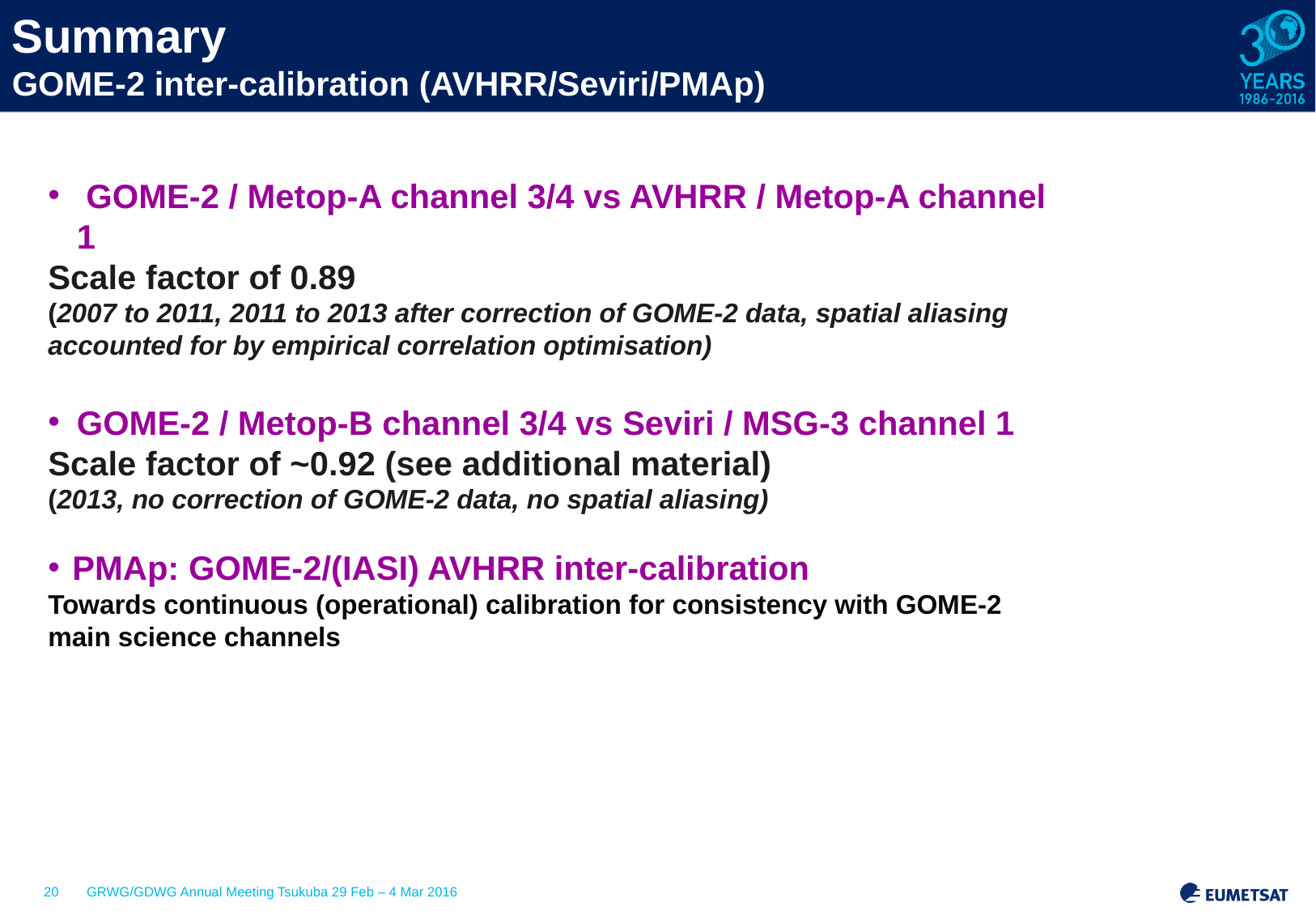

Summary
GOME-2 inter-calibration (AVHRR/Seviri/PMAp)
 GOME-2 / Metop-A channel 3/4 vs AVHRR / Metop-A channel 1
Scale factor of 0.89
(2007 to 2011, 2011 to 2013 after correction of GOME-2 data, spatial aliasing accounted for by empirical correlation optimisation)

GOME-2 / Metop-B channel 3/4 vs Seviri / MSG-3 channel 1
Scale factor of ~0.92 (see additional material)
(2013, no correction of GOME-2 data, no spatial aliasing)

PMAp: GOME-2/(IASI) AVHRR inter-calibration
Towards continuous (operational) calibration for consistency with GOME-2 main science channels